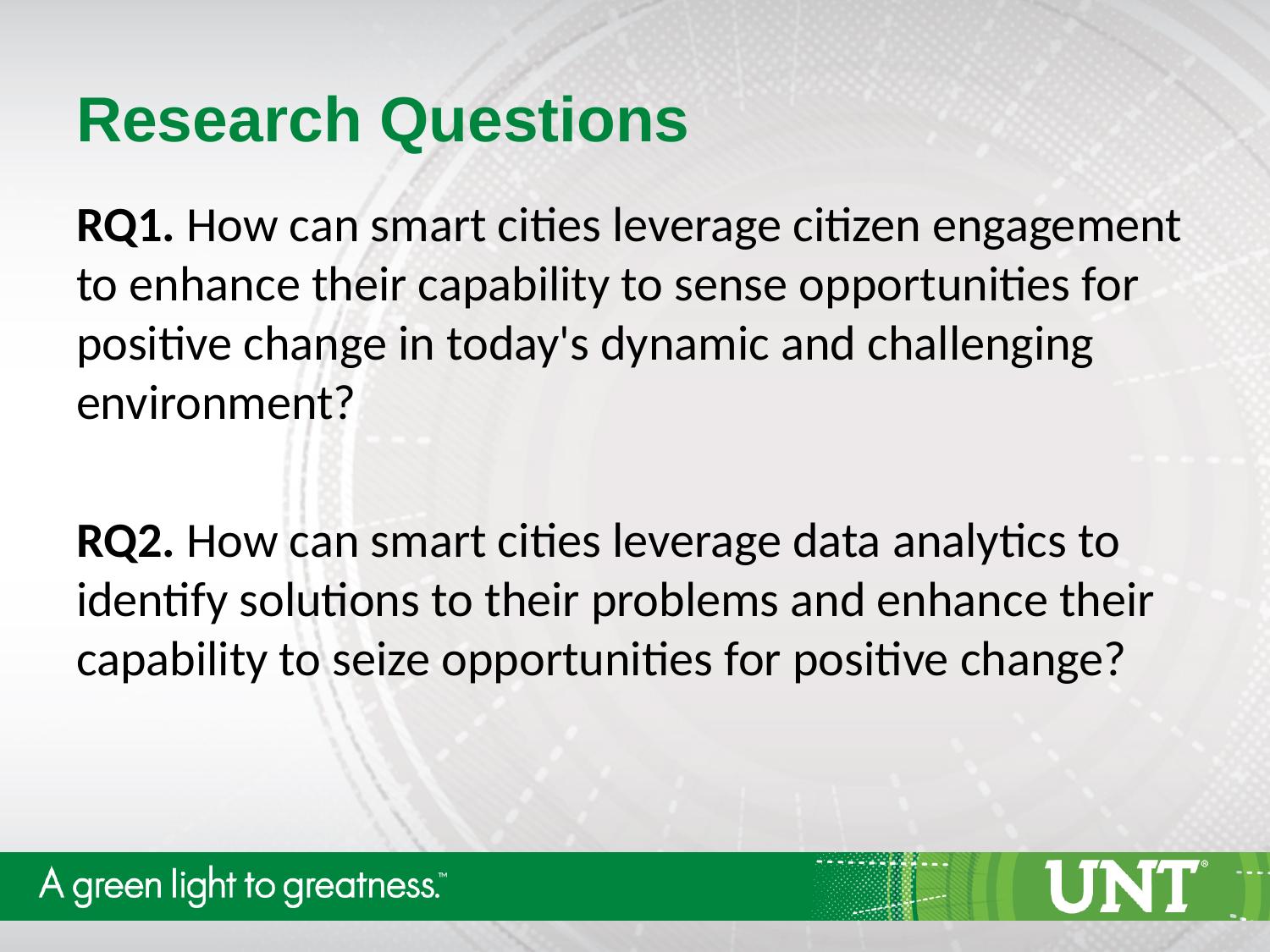

# Research Questions
RQ1. How can smart cities leverage citizen engagement to enhance their capability to sense opportunities for positive change in today's dynamic and challenging environment?

RQ2. How can smart cities leverage data analytics to identify solutions to their problems and enhance their capability to seize opportunities for positive change?